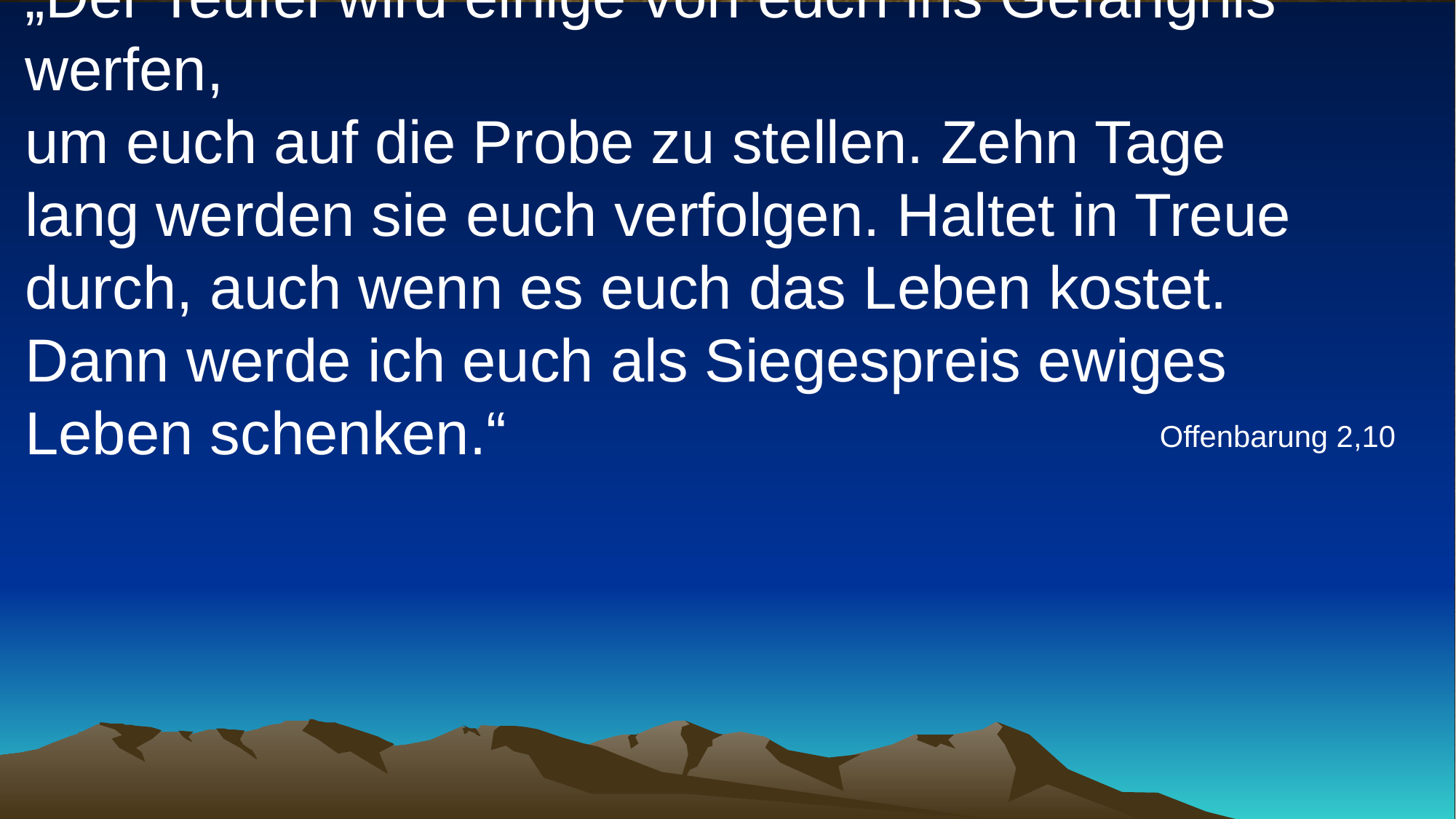

# „Der Teufel wird einige von euch ins Gefängnis werfen, um euch auf die Probe zu stellen. Zehn Tage lang werden sie euch verfolgen. Haltet in Treue durch, auch wenn es euch das Leben kostet. Dann werde ich euch als Siegespreis ewiges Leben schenken.“
Offenbarung 2,10